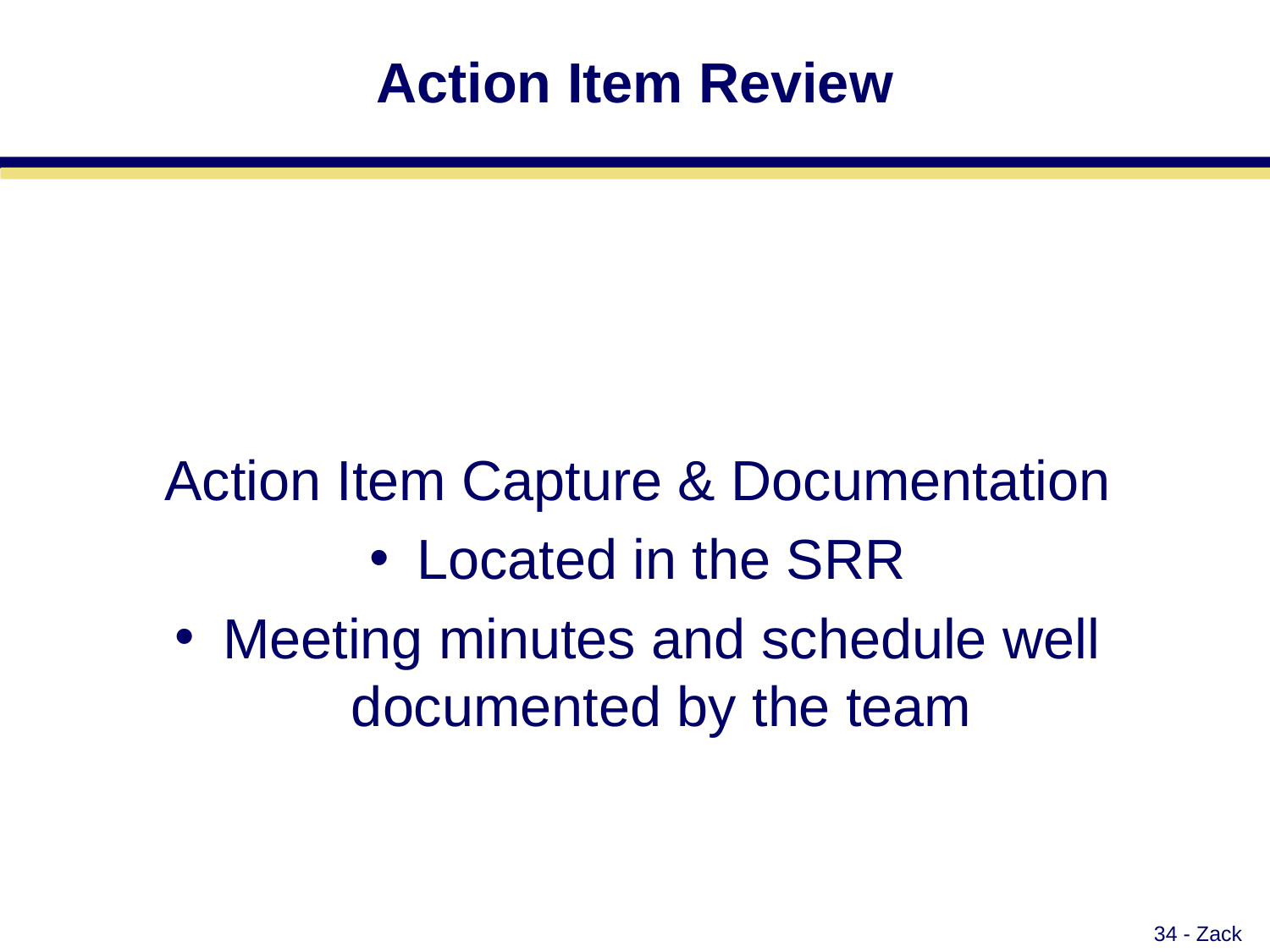

# Action Item Review

Action Item Capture & Documentation
Located in the SRR
Meeting minutes and schedule well documented by the team
34 - Zack